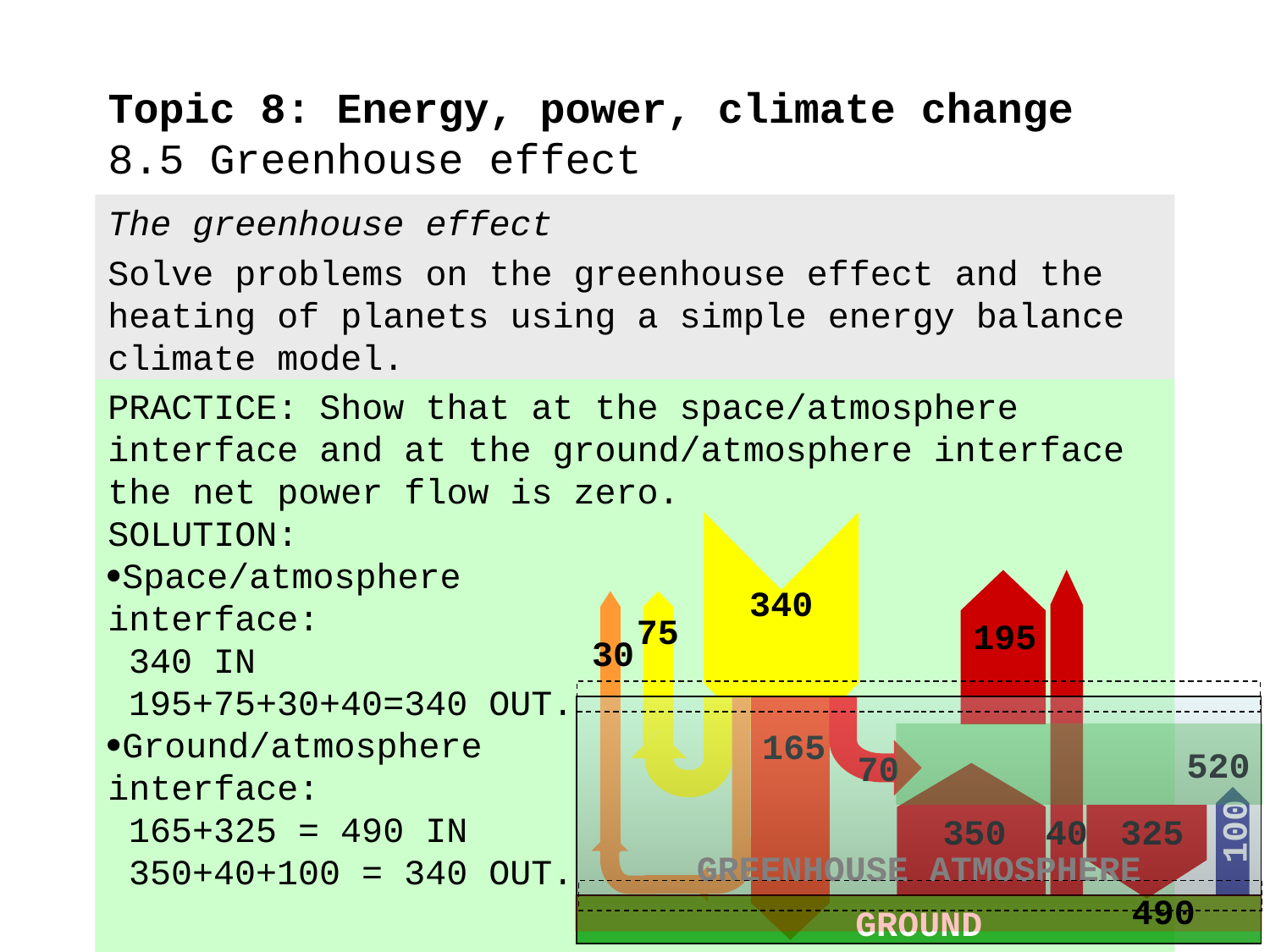

# Topic 8: Energy, power, climate change 8.5 Greenhouse effect
The greenhouse effect
Solve problems on the greenhouse effect and the heating of planets using a simple energy balance climate model.
PRACTICE: Show that at the space/atmosphere interface and at the ground/atmosphere interface the net power flow is zero.
SOLUTION:
•Space/atmosphere                                interface:
 340 IN
 195+75+30+40=340 OUT.
•Ground/atmosphere                              interface:
 165+325 = 490 IN
 350+40+100 = 340 OUT.

340

40
195

30

75

GREENHOUSE ATMOSPHERE

GROUND

70

165

520

350
100

325

490